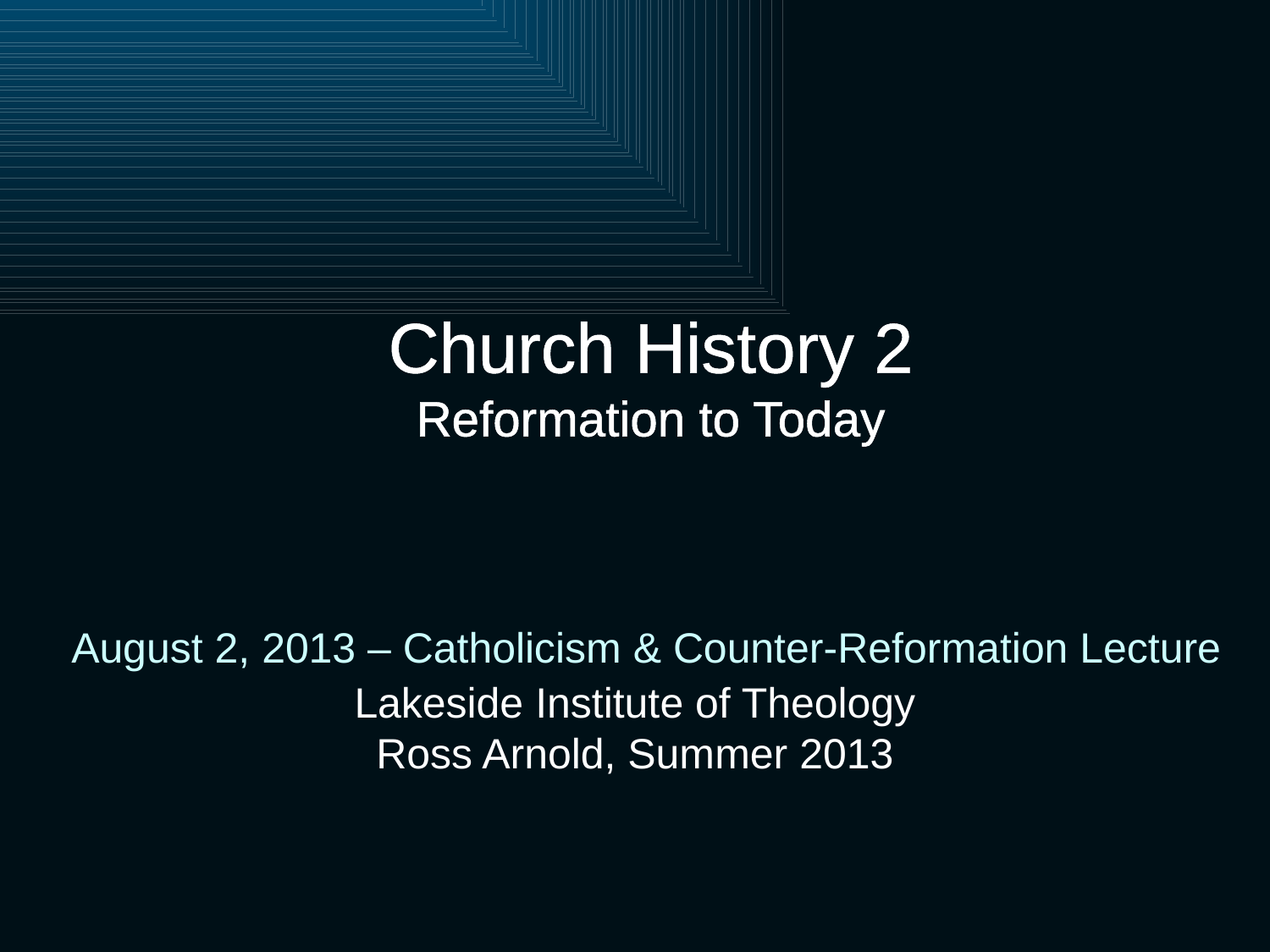

Church History 2
Reformation to Today
  August 2, 2013 – Catholicism & Counter-Reformation Lecture
Lakeside Institute of Theology
Ross Arnold, Summer 2013